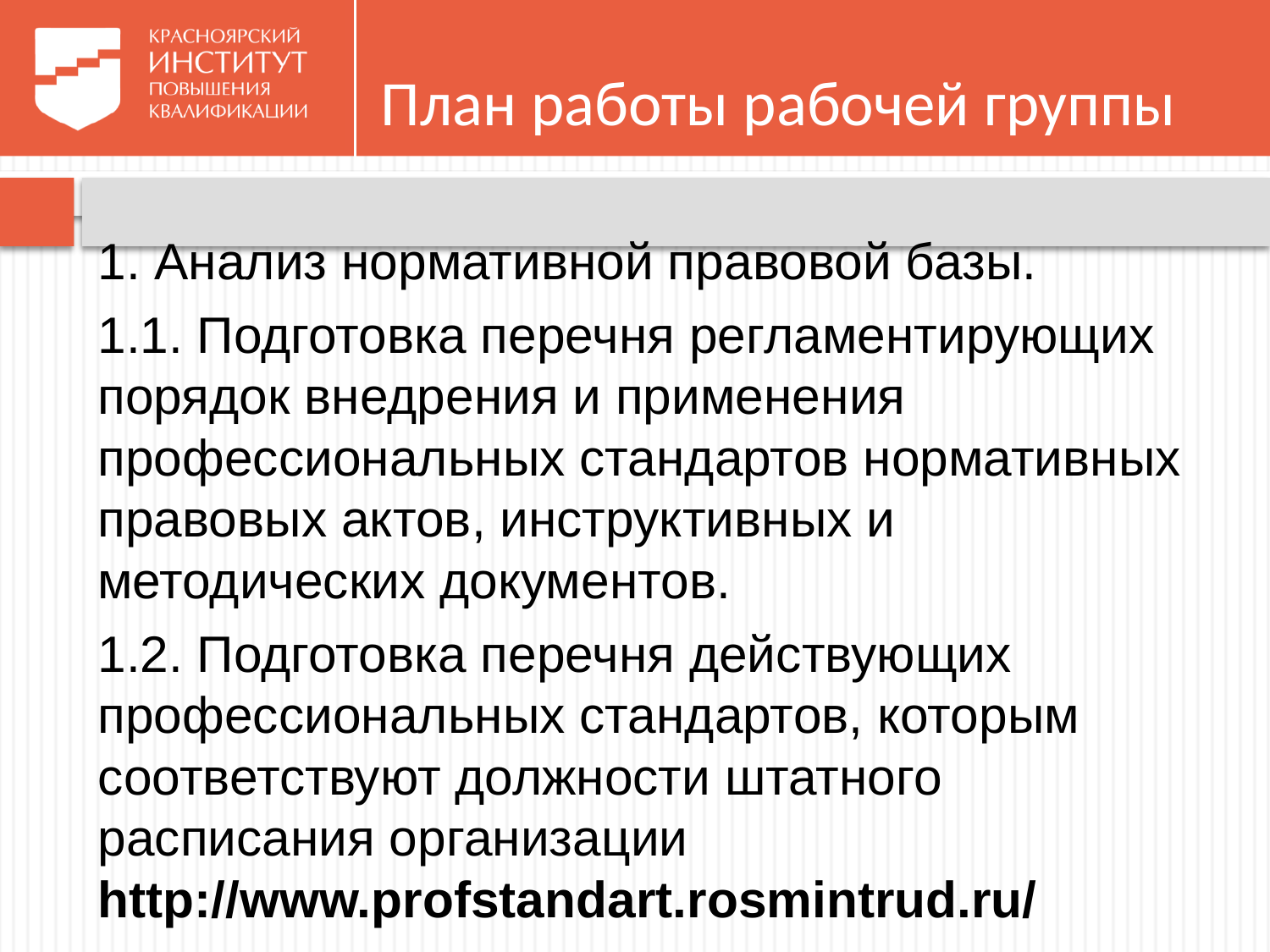

# План работы рабочей группы
1. Анализ нормативной правовой базы.
1.1. Подготовка перечня регламентирующих порядок внедрения и применения профессиональных стандартов нормативных правовых актов, инструктивных и методических документов.
1.2. Подготовка перечня действующих профессиональных стандартов, которым соответствуют должности штатного расписания организации http://www.profstandart.rosmintrud.ru/